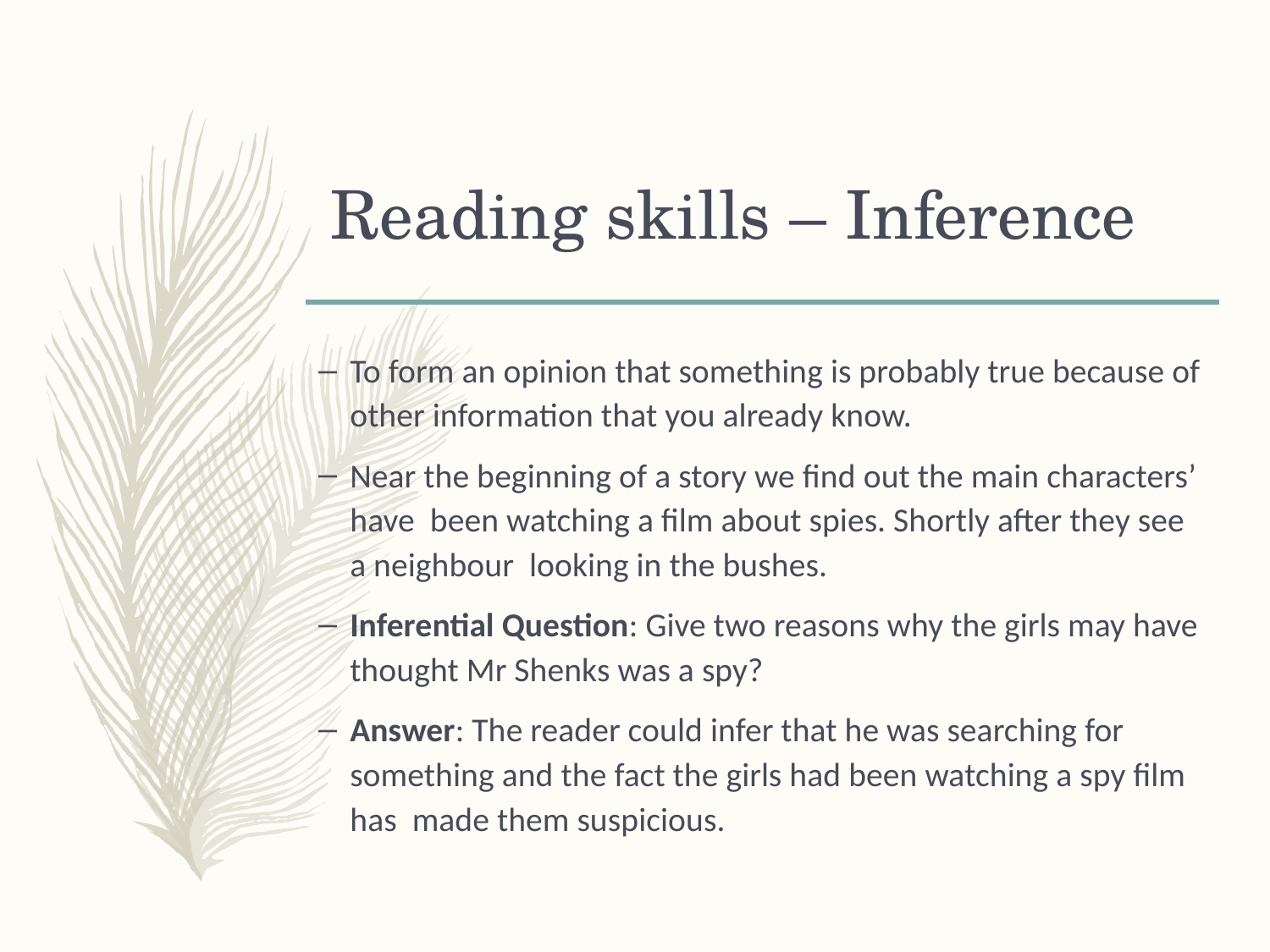

# Reading skills – Inference
To form an opinion that something is probably true because of other information that you already know.
Near the beginning of a story we find out the main characters’ have  been watching a film about spies. Shortly after they see a neighbour  looking in the bushes.
Inferential Question: Give two reasons why the girls may have  thought Mr Shenks was a spy?
Answer: The reader could infer that he was searching for  something and the fact the girls had been watching a spy film has  made them suspicious.